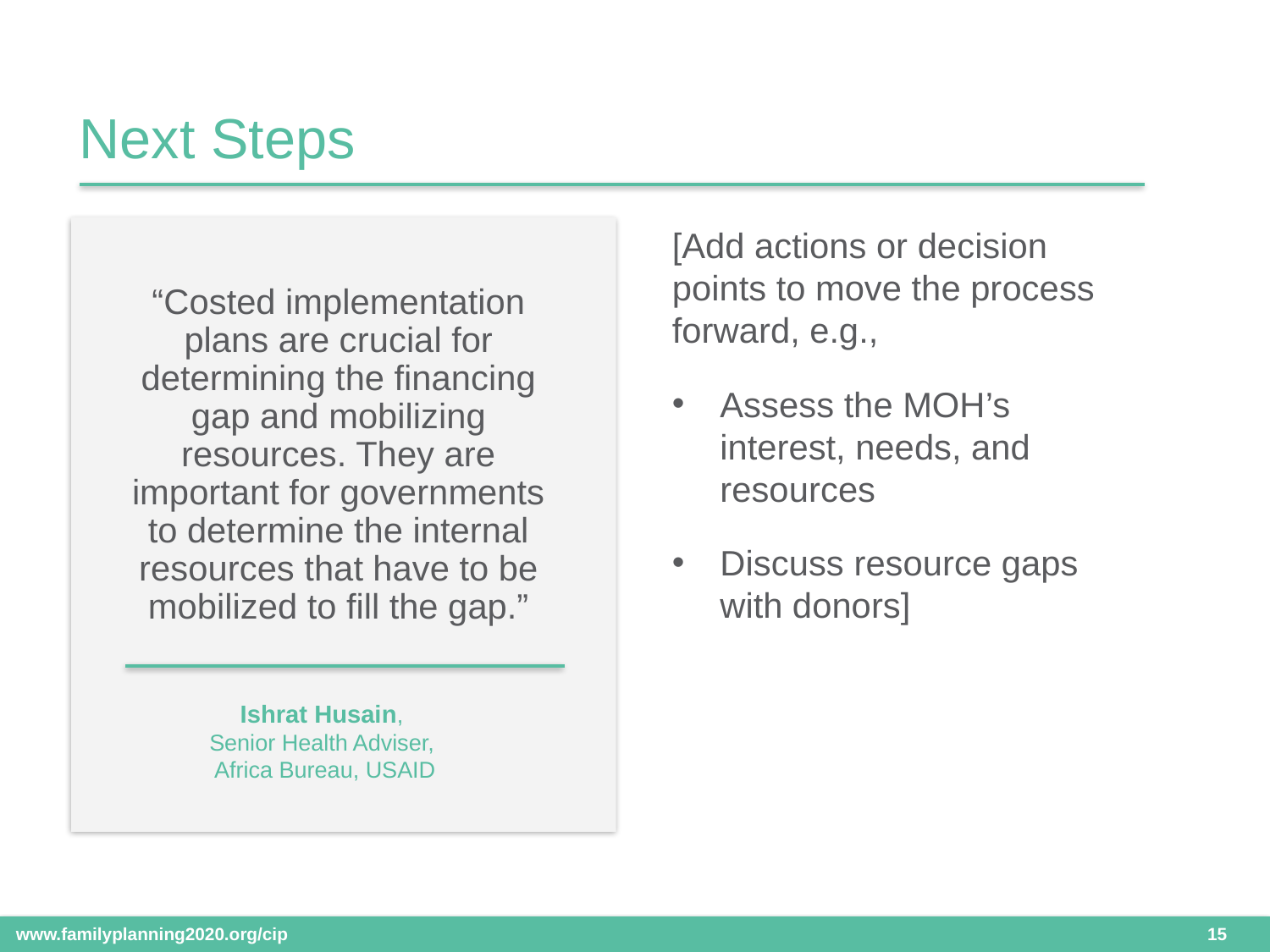

Next Steps

[Add actions or decision points to move the process forward, e.g.,
Assess the MOH’s interest, needs, and resources
Discuss resource gaps with donors]
“Costed implementation plans are crucial for determining the financing gap and mobilizing resources. They are important for governments to determine the internal resources that have to be mobilized to fill the gap.”
Ishrat Husain,
Senior Health Adviser,
Africa Bureau, USAID

 15
www.familyplanning2020.org/cip